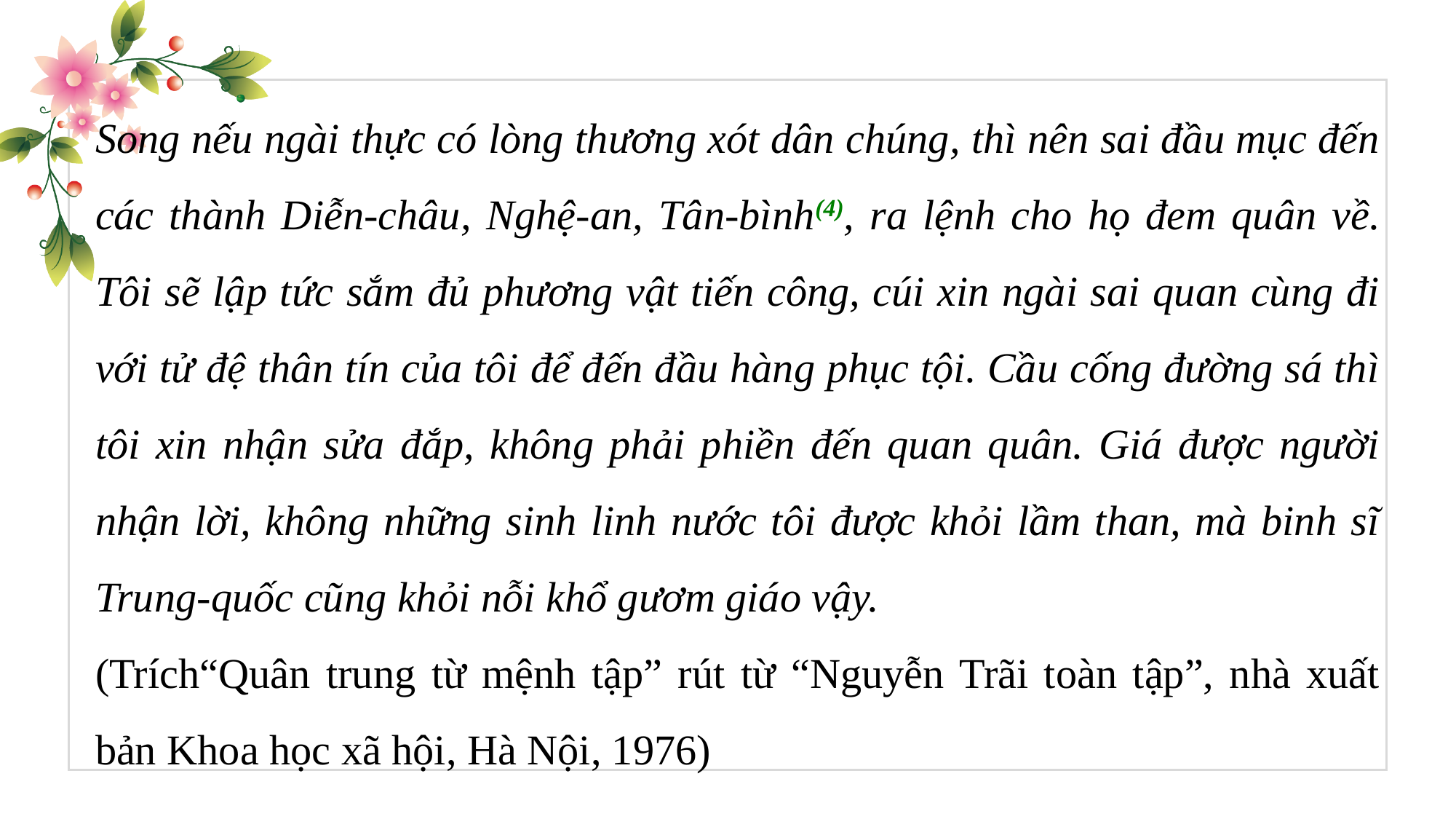

Song nếu ngài thực có lòng thương xót dân chúng, thì nên sai đầu mục đến các thành Diễn-châu, Nghệ-an, Tân-bình(4), ra lệnh cho họ đem quân về. Tôi sẽ lập tức sắm đủ phương vật tiến công, cúi xin ngài sai quan cùng đi với tử đệ thân tín của tôi để đến đầu hàng phục tội. Cầu cống đường sá thì tôi xin nhận sửa đắp, không phải phiền đến quan quân. Giá được người nhận lời, không những sinh linh nước tôi được khỏi lầm than, mà binh sĩ Trung-quốc cũng khỏi nỗi khổ gươm giáo vậy.
(Trích“Quân trung từ mệnh tập” rút từ “Nguyễn Trãi toàn tập”, nhà xuất bản Khoa học xã hội, Hà Nội, 1976)